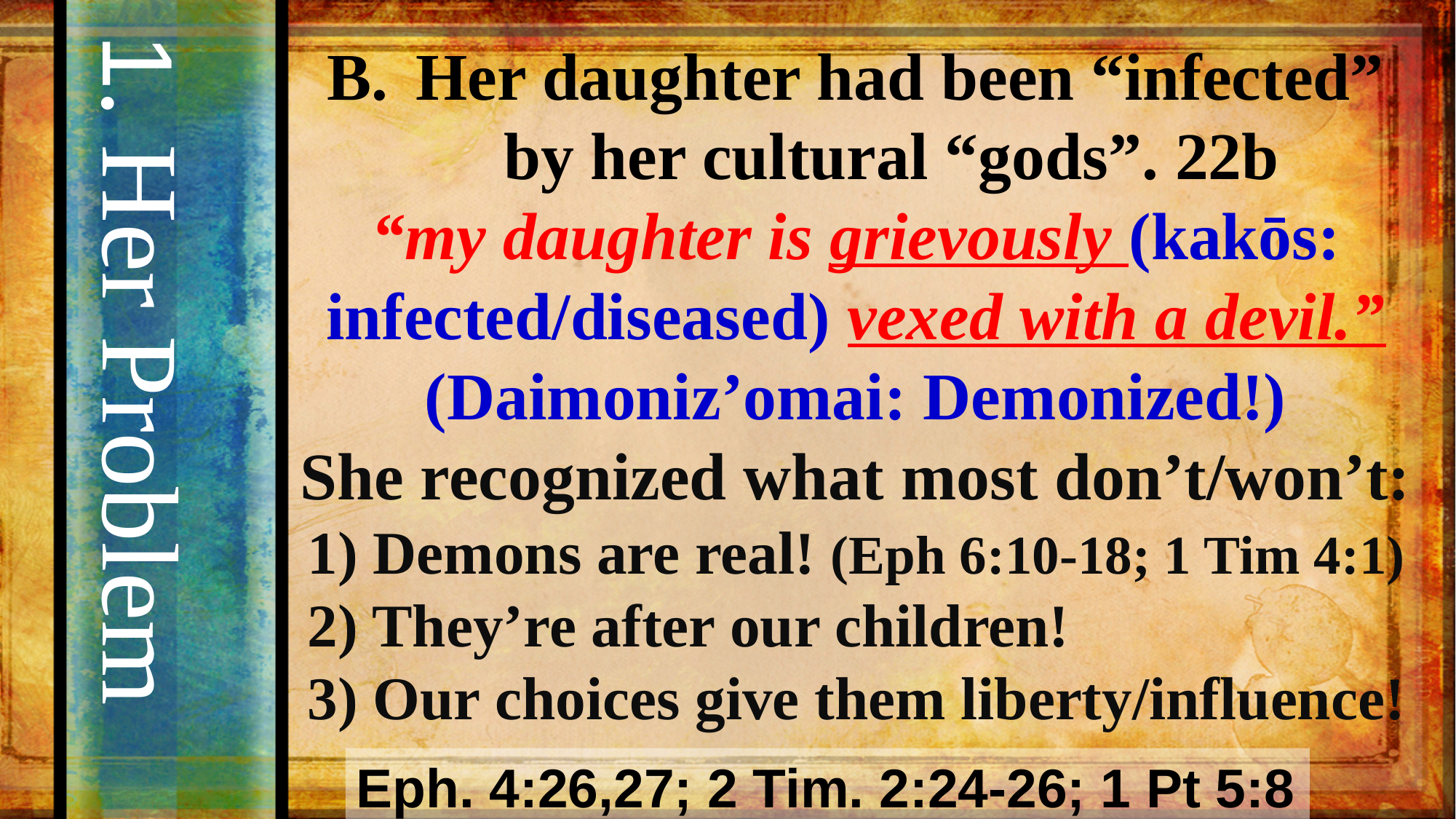

Her daughter had been “infected” by her cultural “gods”. 22b
“my daughter is grievously (kakōs: infected/diseased) vexed with a devil.”
(Daimoniz’omai: Demonized!)
She recognized what most don’t/won’t:
 1) Demons are real! (Eph 6:10-18; 1 Tim 4:1)
 2) They’re after our children!
 3) Our choices give them liberty/influence!

1. Her Problem
Eph. 4:26,27; 2 Tim. 2:24-26; 1 Pt 5:8